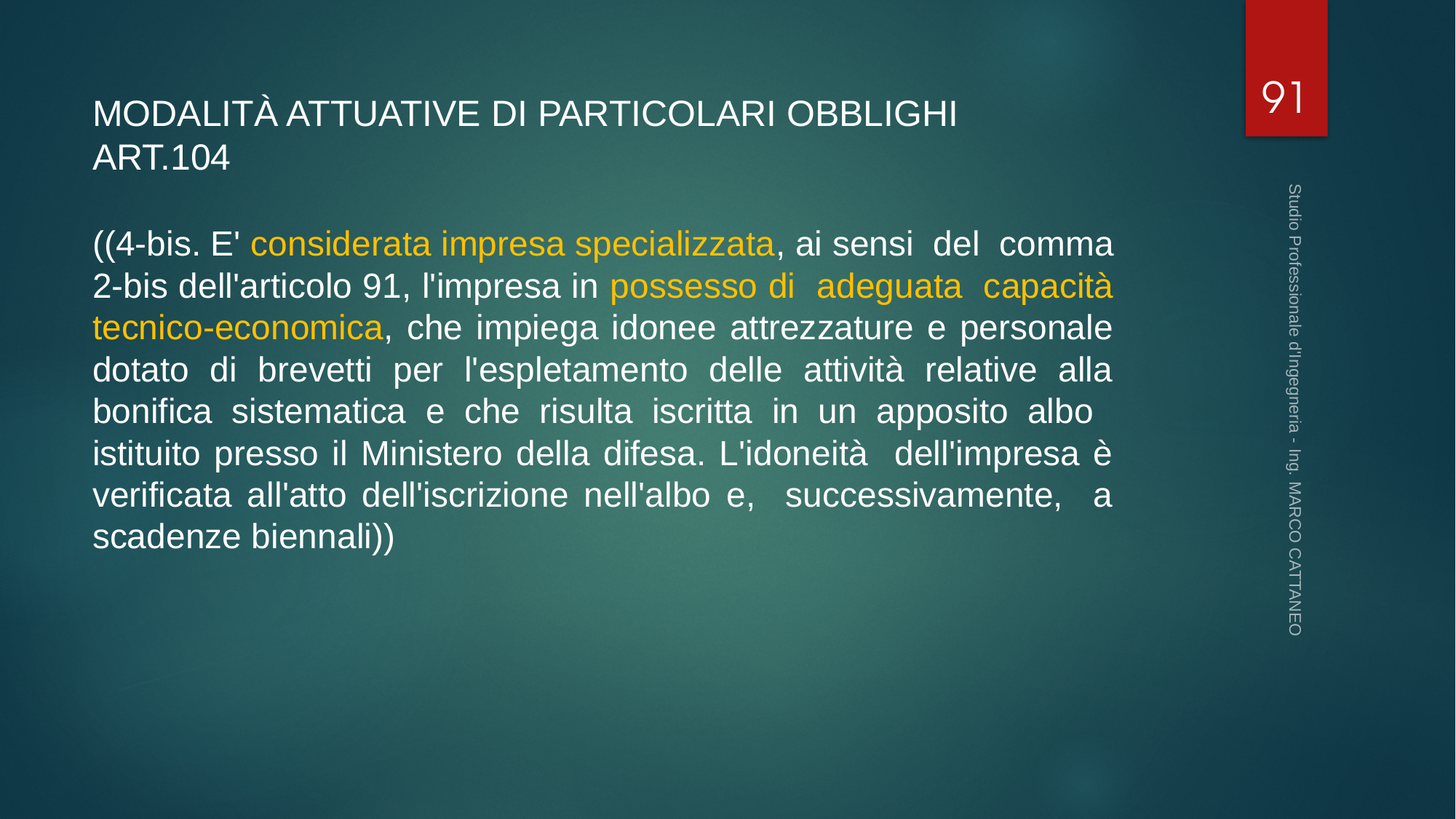

91
MODALITÀ ATTUATIVE DI PARTICOLARI OBBLIGHI
ART.104

((4-bis. E' considerata impresa specializzata, ai sensi  del  comma 2-bis dell'articolo 91, l'impresa in possesso di  adeguata  capacità tecnico-economica, che impiega idonee attrezzature e personale dotato di brevetti per l'espletamento delle attività relative alla bonifica sistematica e che risulta iscritta in un apposito albo  istituito presso il Ministero della difesa. L'idoneità  dell'impresa è verificata all'atto dell'iscrizione nell'albo e,  successivamente,  a scadenze biennali))
Studio Professionale d'Ingegneria - Ing. MARCO CATTANEO